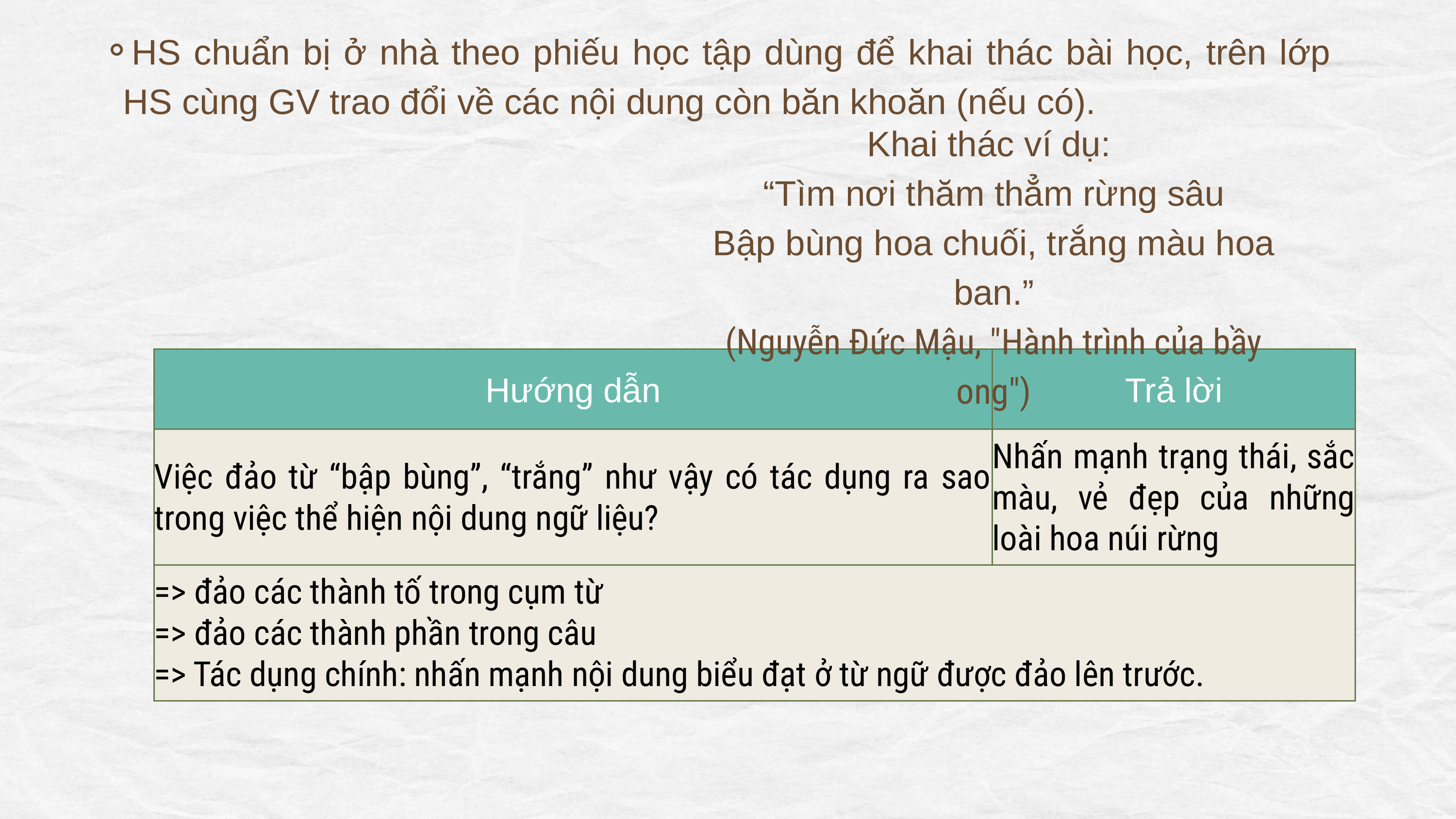

HS chuẩn bị ở nhà theo phiếu học tập dùng để khai thác bài học, trên lớp HS cùng GV trao đổi về các nội dung còn băn khoăn (nếu có).
Khai thác ví dụ:
“Tìm nơi thăm thẳm rừng sâu
Bập bùng hoa chuối, trắng màu hoa ban.”
(Nguyễn Đức Mậu, "Hành trình của bầy ong")
| Hướng dẫn | Trả lời |
| --- | --- |
| Việc đảo từ “bập bùng”, “trắng” như vậy có tác dụng ra sao trong việc thể hiện nội dung ngữ liệu? | Nhấn mạnh trạng thái, sắc màu, vẻ đẹp của những loài hoa núi rừng |
| => đảo các thành tố trong cụm từ => đảo các thành phần trong câu => Tác dụng chính: nhấn mạnh nội dung biểu đạt ở từ ngữ được đảo lên trước. | => đảo các thành tố trong cụm từ => đảo các thành phần trong câu => Tác dụng chính: nhấn mạnh nội dung biểu đạt ở từ ngữ được đảo lên trước. |